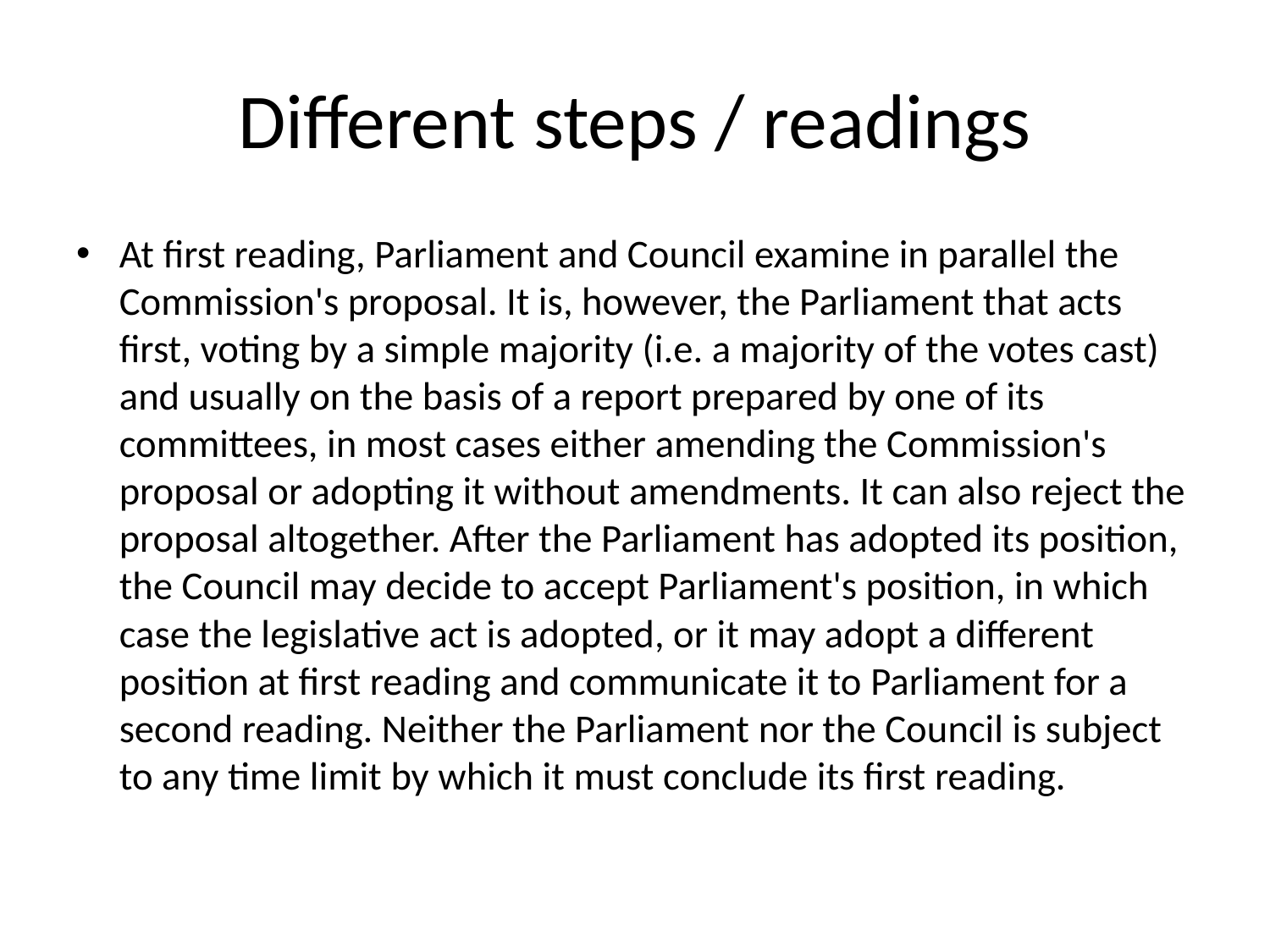

# Different steps / readings
At first reading, Parliament and Council examine in parallel the Commission's proposal. It is, however, the Parliament that acts first, voting by a simple majority (i.e. a majority of the votes cast) and usually on the basis of a report prepared by one of its committees, in most cases either amending the Commission's proposal or adopting it without amendments. It can also reject the proposal altogether. After the Parliament has adopted its position, the Council may decide to accept Parliament's position, in which case the legislative act is adopted, or it may adopt a different position at first reading and communicate it to Parliament for a second reading. Neither the Parliament nor the Council is subject to any time limit by which it must conclude its first reading.